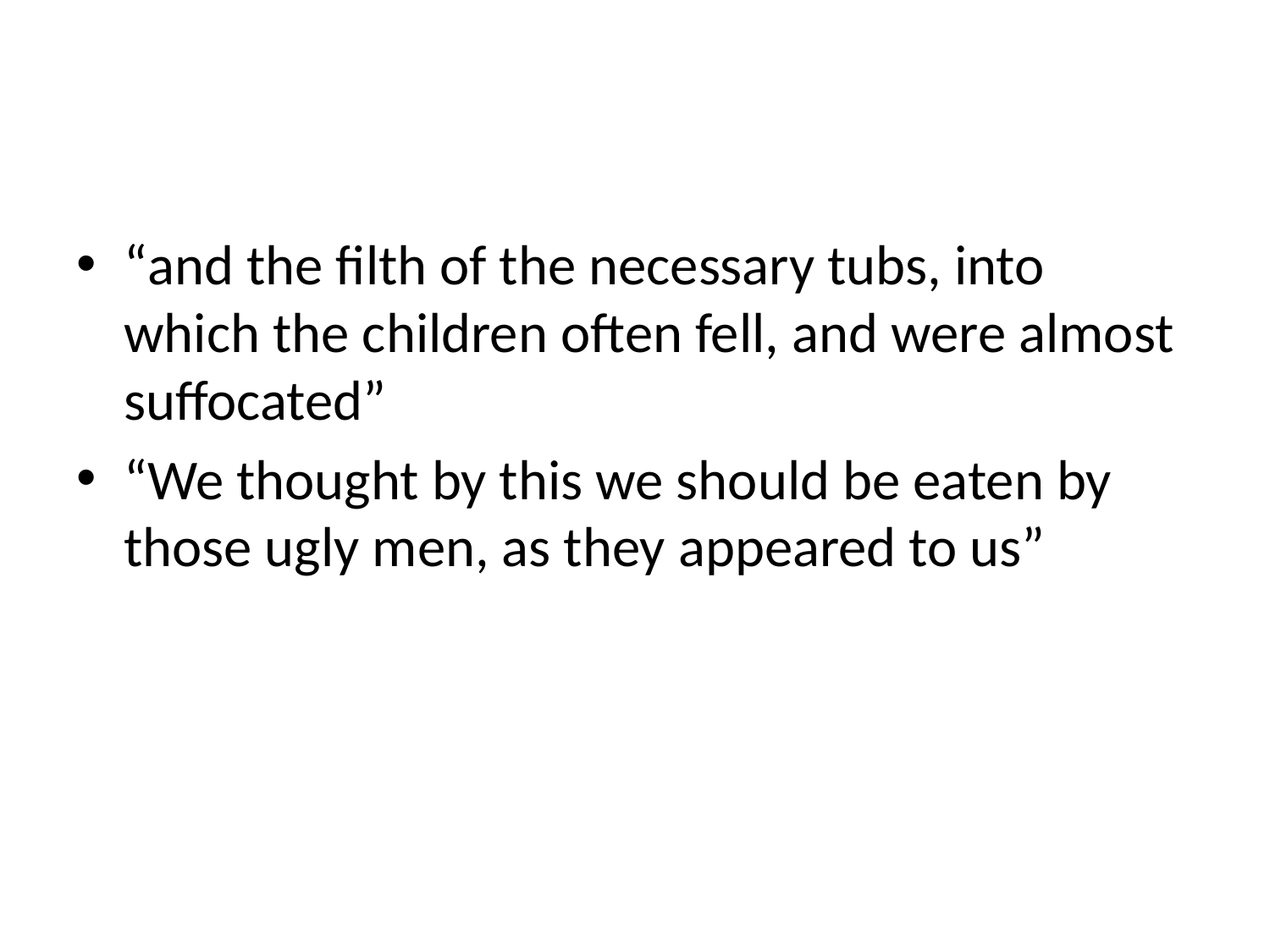

#
“and the filth of the necessary tubs, into which the children often fell, and were almost suffocated”
“We thought by this we should be eaten by those ugly men, as they appeared to us”